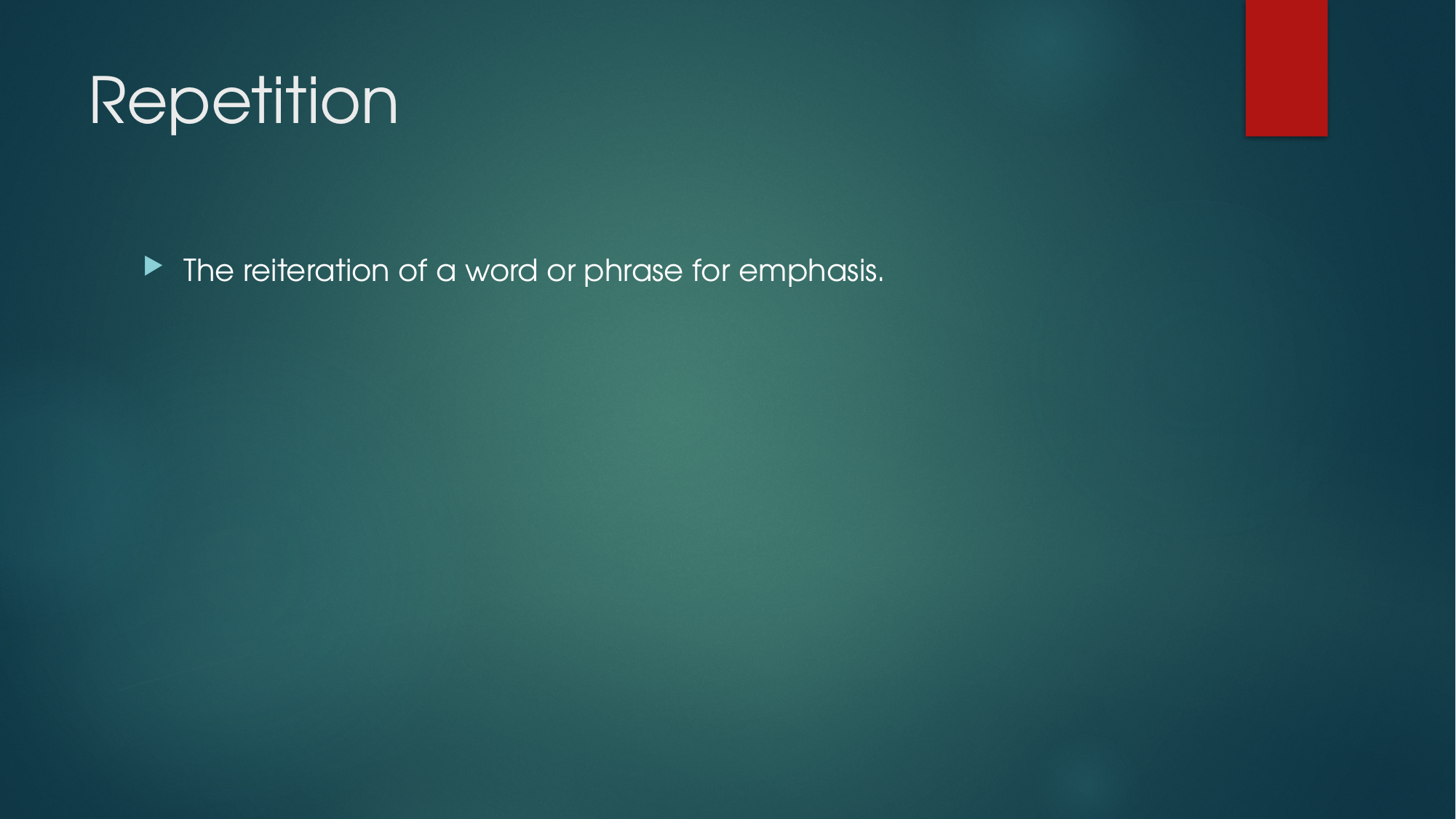

# Repetition
The reiteration of a word or phrase for emphasis.